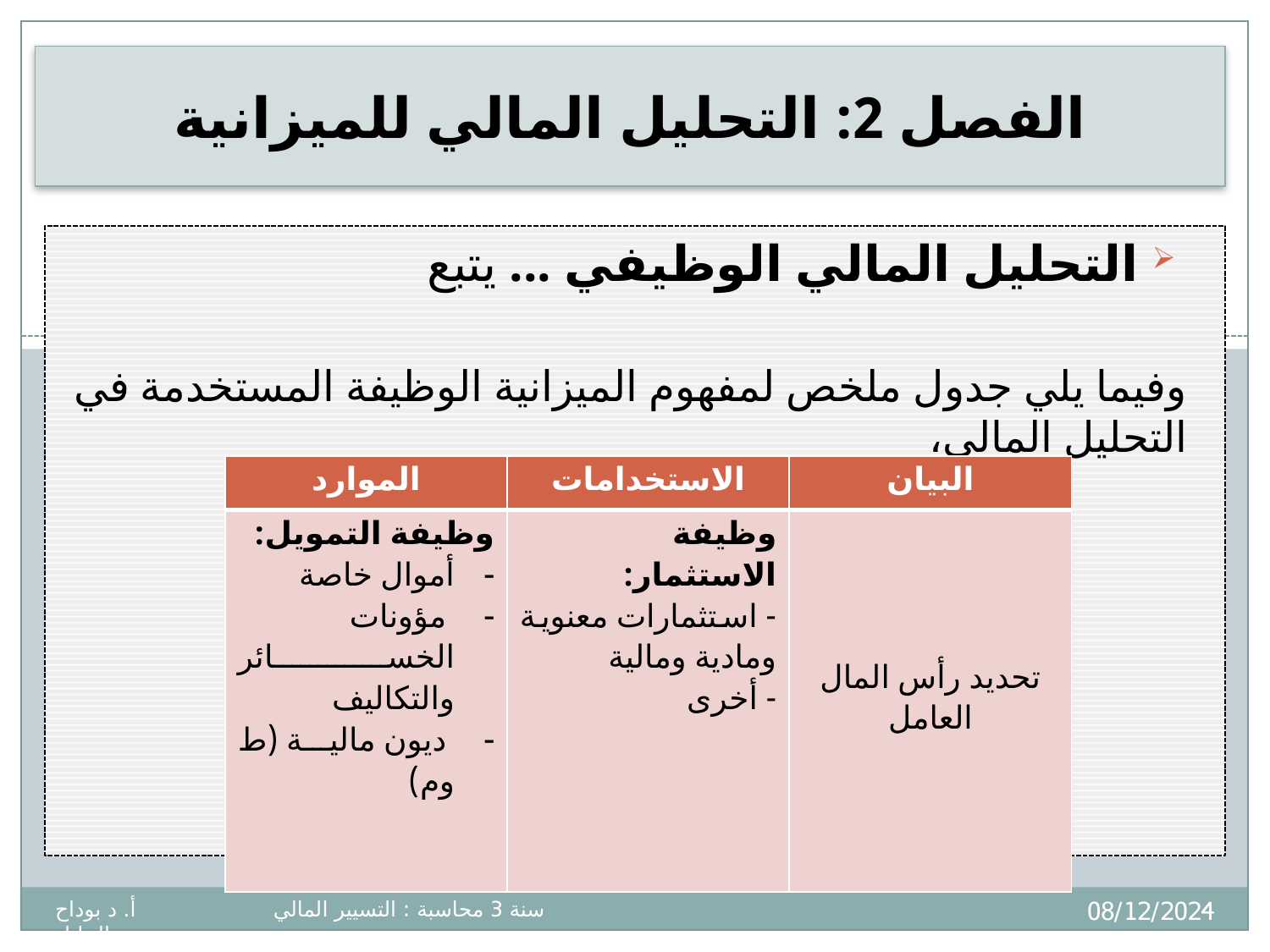

# الفصل 2: التحليل المالي للميزانية
 	التحليل المالي الوظيفي ... يتبع

وفيما يلي جدول ملخص لمفهوم الميزانية الوظيفة المستخدمة في التحليل المالي،

14
| الموارد | الاستخدامات | البيان |
| --- | --- | --- |
| وظيفة التمويل: أموال خاصة مؤونات الخسائر والتكاليف ديون مالية (ط وم) | وظيفة الاستثمار: - استثمارات معنوية ومادية ومالية - أخرى | تحديد رأس المال العامل |
08/12/2024
سنة 3 محاسبة : التسيير المالي                     أ. د بوداح عبدالجليل